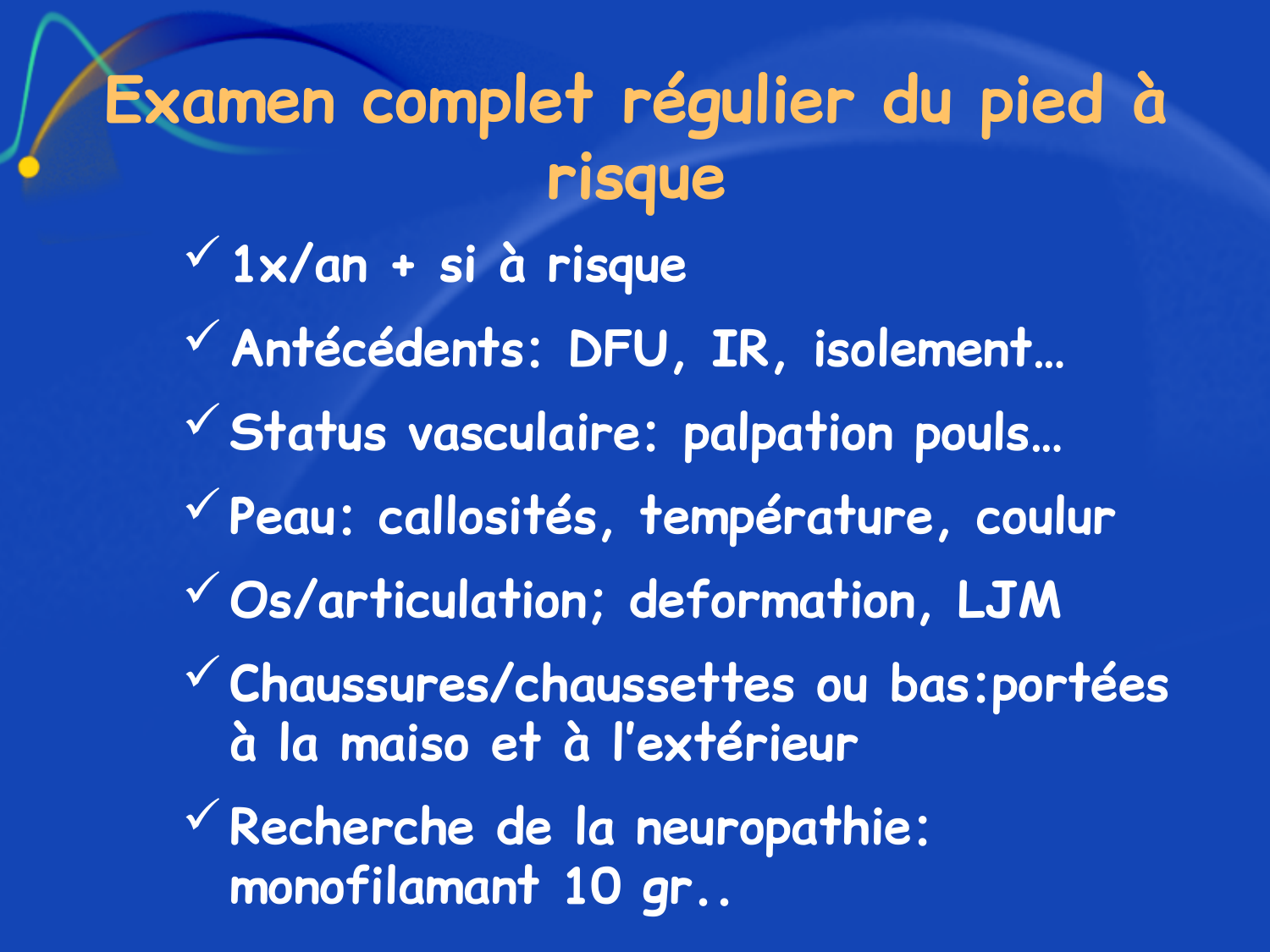

# Examen complet régulier du pied à risque
1x/an + si à risque
Antécédents: DFU, IR, isolement…
Status vasculaire: palpation pouls…
Peau: callosités, température, coulur
Os/articulation; deformation, LJM
Chaussures/chaussettes ou bas:portées à la maiso et à l’extérieur
Recherche de la neuropathie: monofilamant 10 gr..